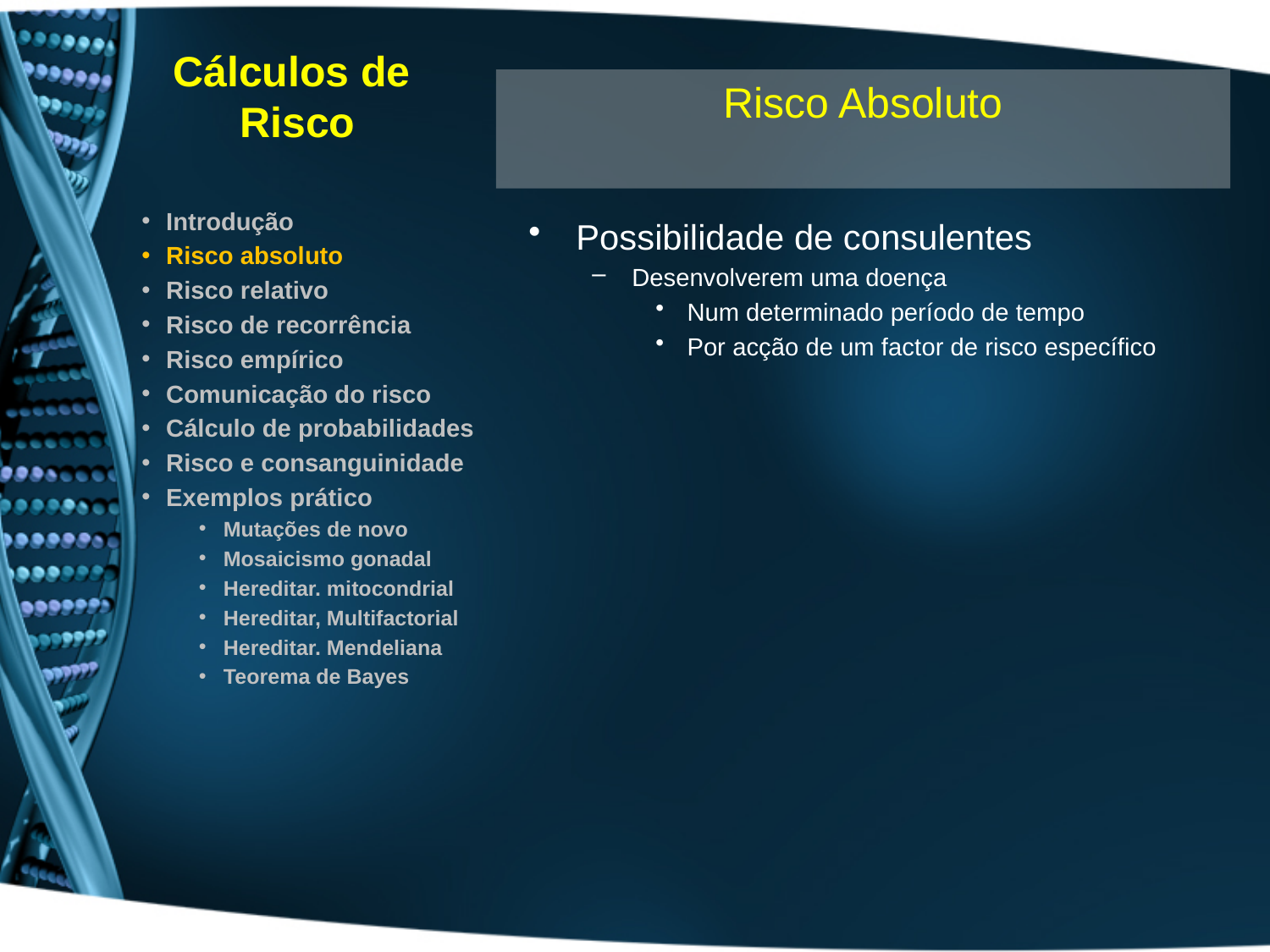

# Cálculos de Risco
Risco Absoluto

Introdução
Risco absoluto
Risco relativo
Risco de recorrência
Risco empírico
Comunicação do risco
Cálculo de probabilidades
Risco e consanguinidade
Exemplos prático
Mutações de novo
Mosaicismo gonadal
Hereditar. mitocondrial
Hereditar, Multifactorial
Hereditar. Mendeliana
Teorema de Bayes
Possibilidade de consulentes
Desenvolverem uma doença
Num determinado período de tempo
Por acção de um factor de risco específico